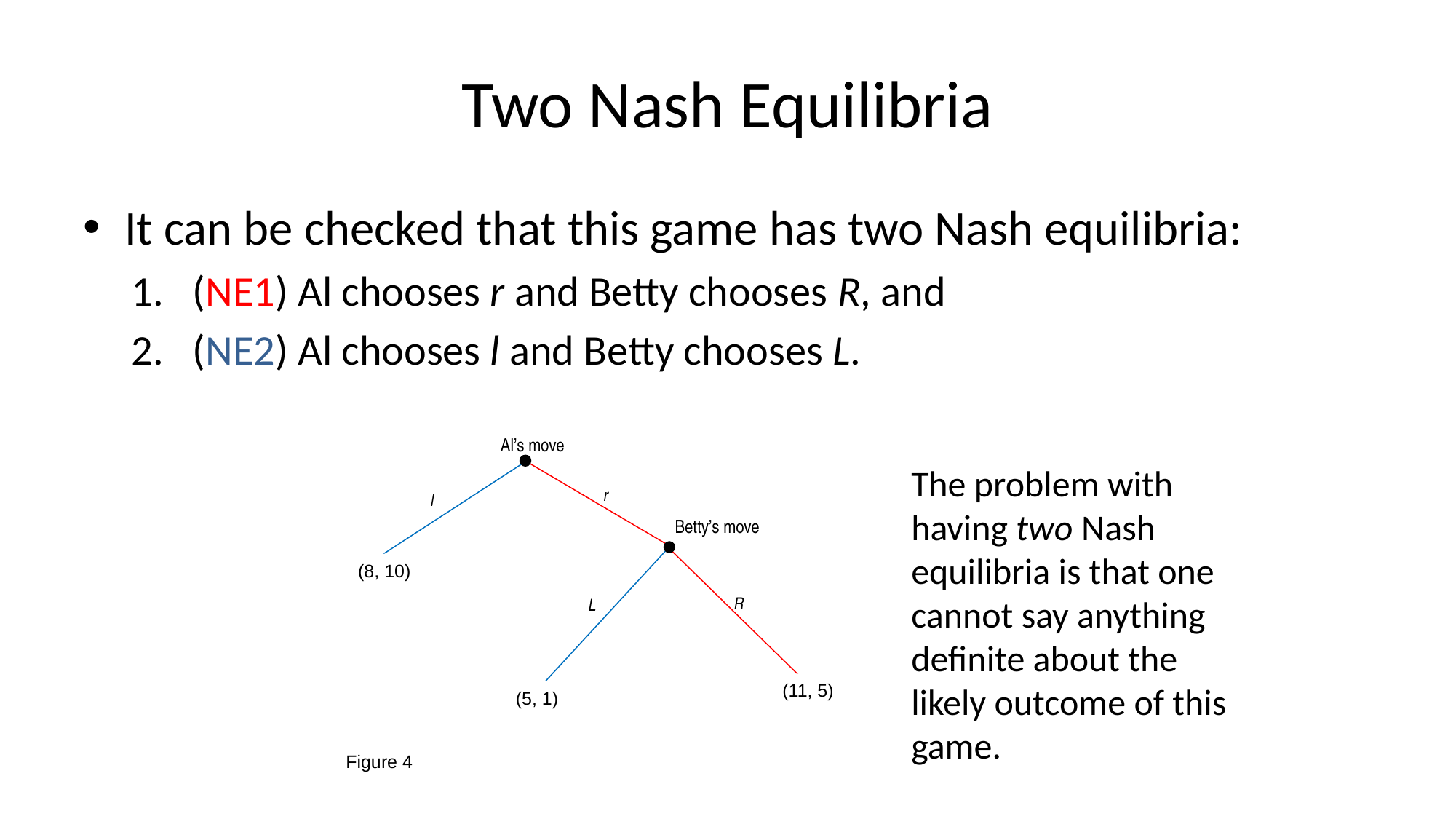

# Two Nash Equilibria
It can be checked that this game has two Nash equilibria:
(NE1) Al chooses r and Betty chooses R, and
(NE2) Al chooses l and Betty chooses L.

Al’s move

Betty’s move
(8, 10)
(11, 5)
(5, 1)
Figure 4
r
l
R
L
The problem with having two Nash equilibria is that one cannot say anything definite about the likely outcome of this game.